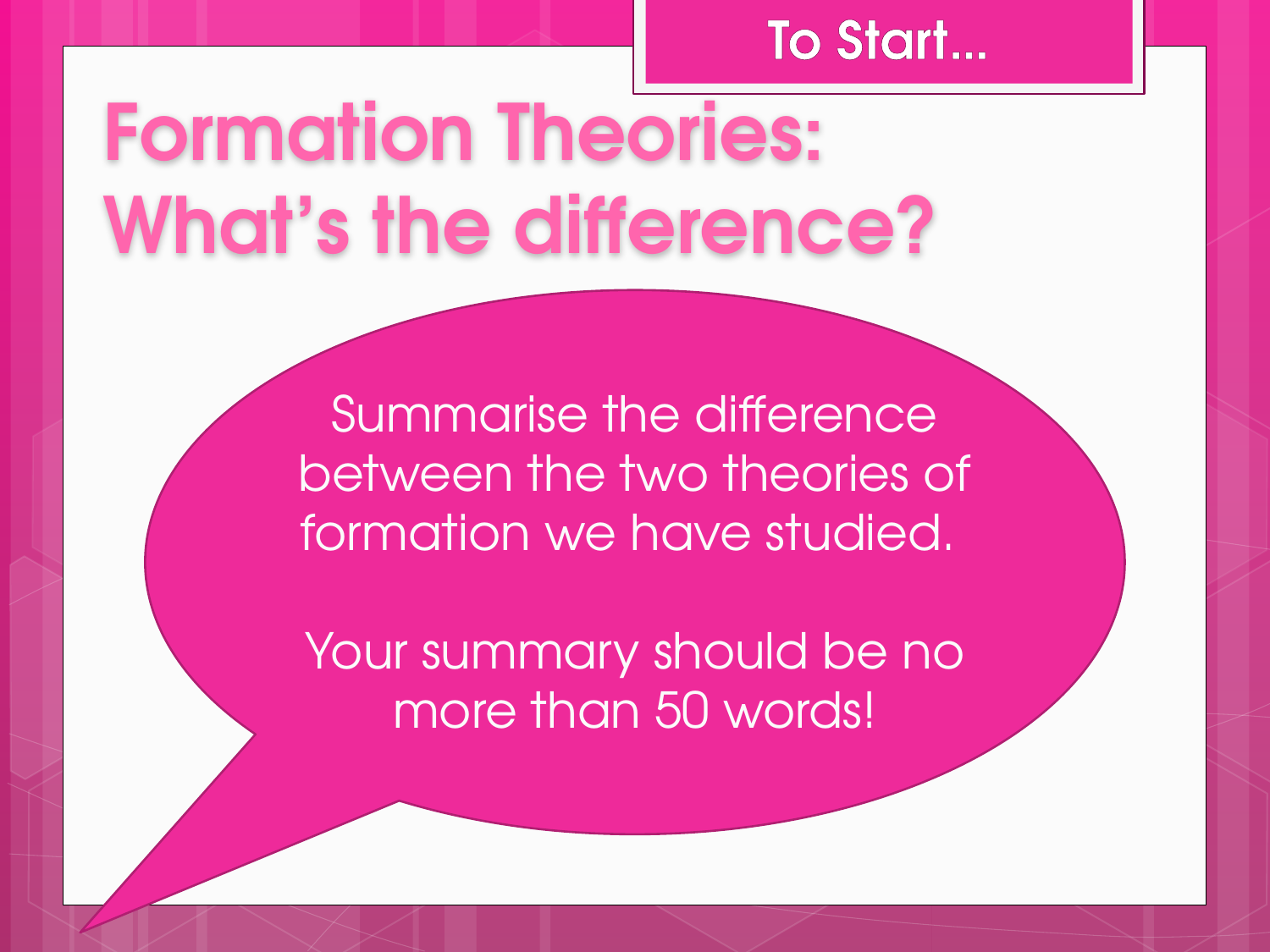

To Start…
Formation Theories:
What’s the difference?

Summarise the difference between the two theories of formation we have studied.

Your summary should be no more than 50 words!